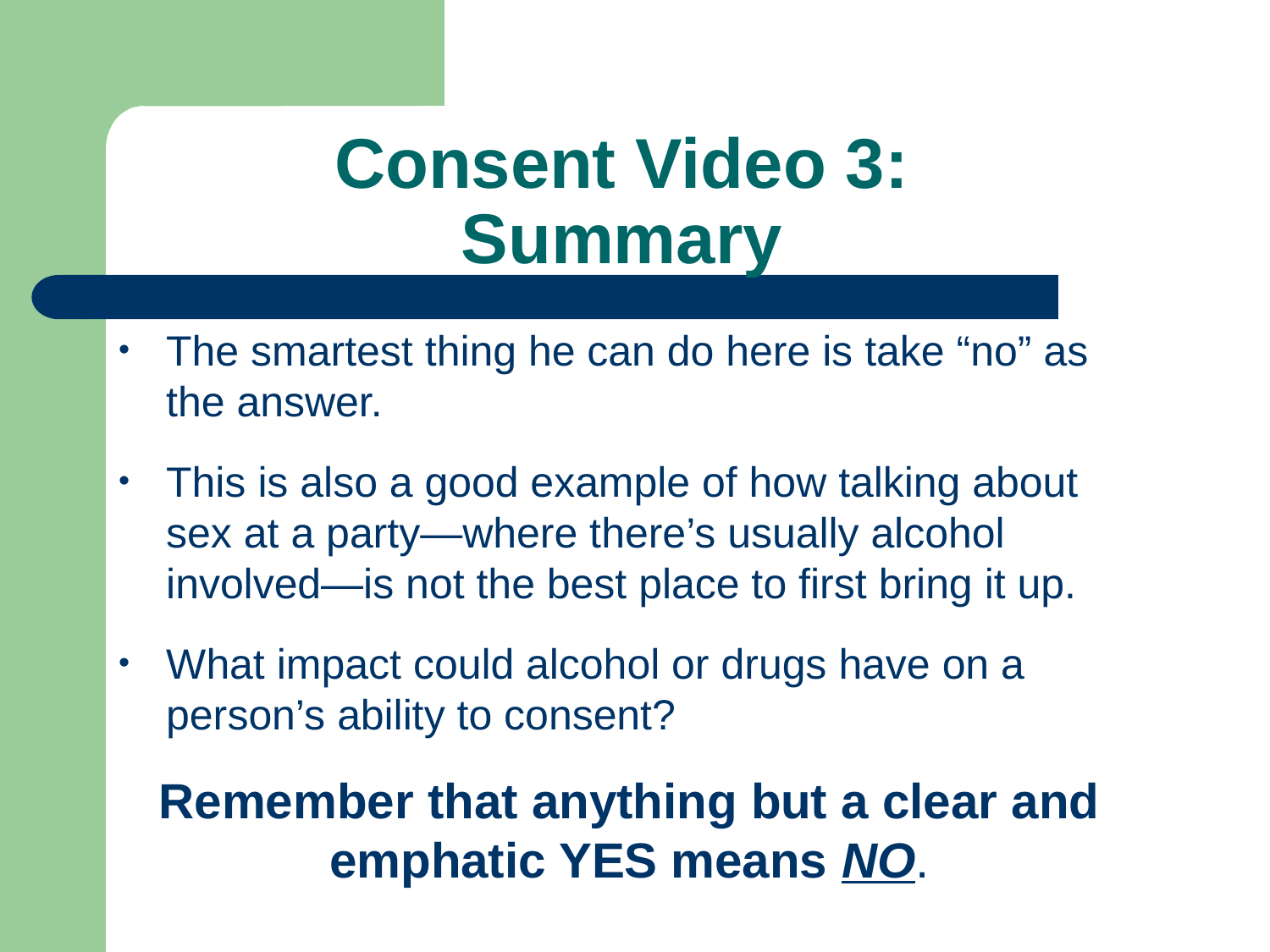

# Consent Video 3: Summary
The smartest thing he can do here is take “no” as the answer.
This is also a good example of how talking about sex at a party—where there’s usually alcohol involved—is not the best place to first bring it up.
What impact could alcohol or drugs have on a person’s ability to consent?
Remember that anything but a clear and emphatic YES means NO.